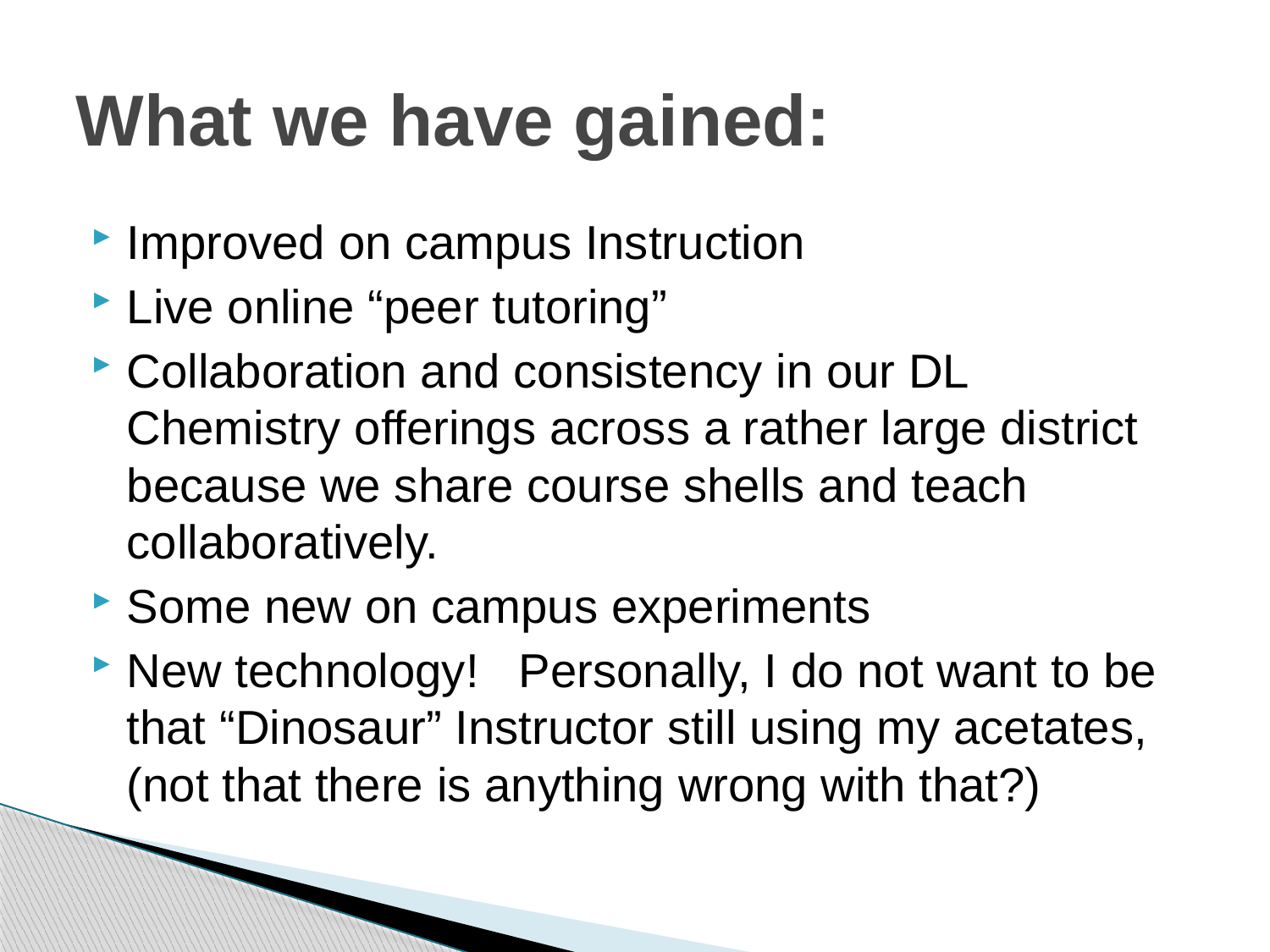

# What we have gained:
Improved on campus Instruction
Live online “peer tutoring”
Collaboration and consistency in our DL Chemistry offerings across a rather large district because we share course shells and teach collaboratively.
Some new on campus experiments
New technology!   Personally, I do not want to be that “Dinosaur” Instructor still using my acetates, (not that there is anything wrong with that?)